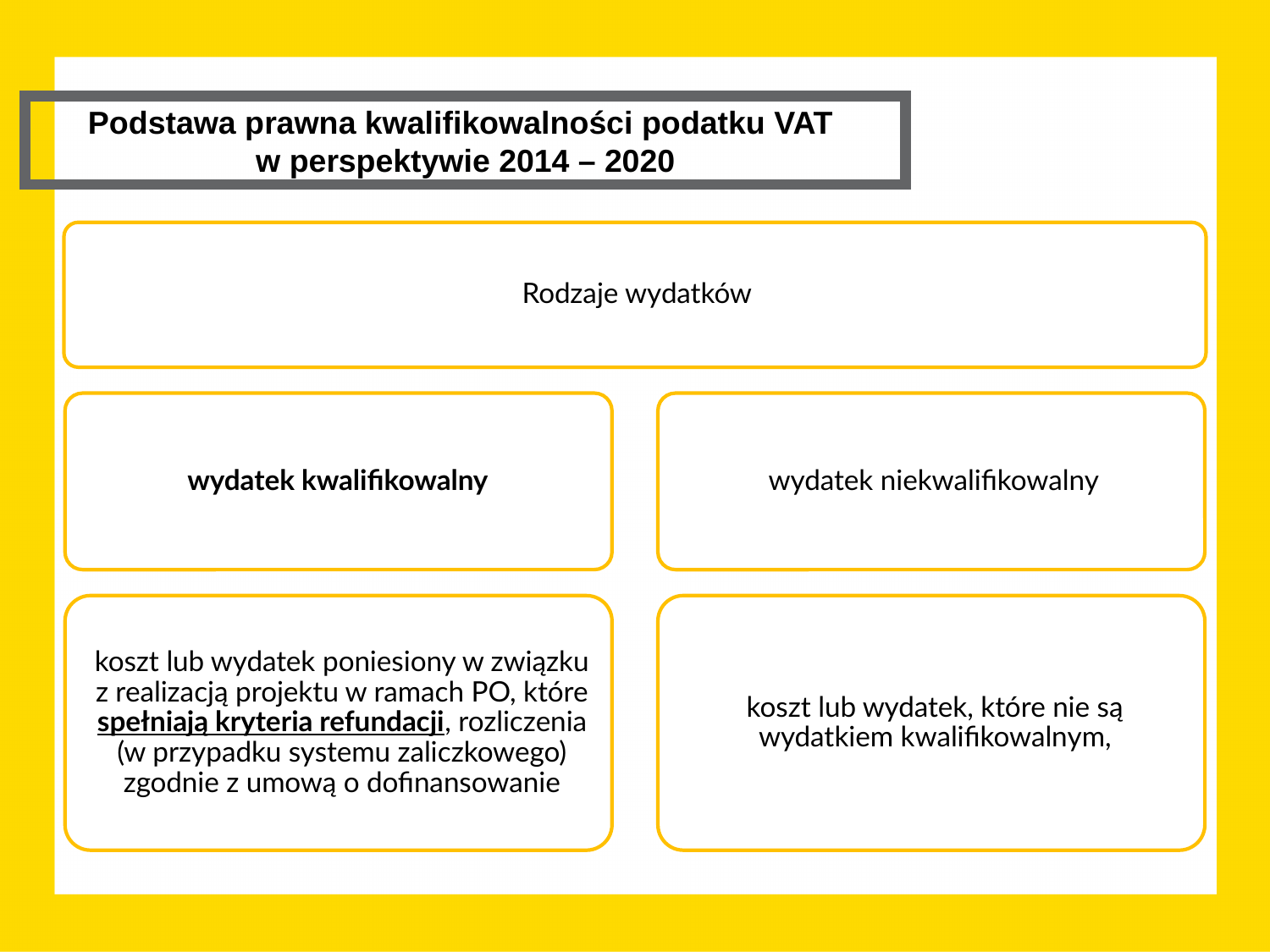

Podstawa prawna kwalifikowalności podatku VAT
w perspektywie 2014 – 2020
Rodzaje wydatków
wydatek kwalifikowalny
koszt lub wydatek poniesiony w związku z realizacją projektu w ramach PO, które spełniają kryteria refundacji, rozliczenia (w przypadku systemu zaliczkowego) zgodnie z umową o dofinansowanie
wydatek niekwalifikowalny
koszt lub wydatek, które nie są wydatkiem kwalifikowalnym,